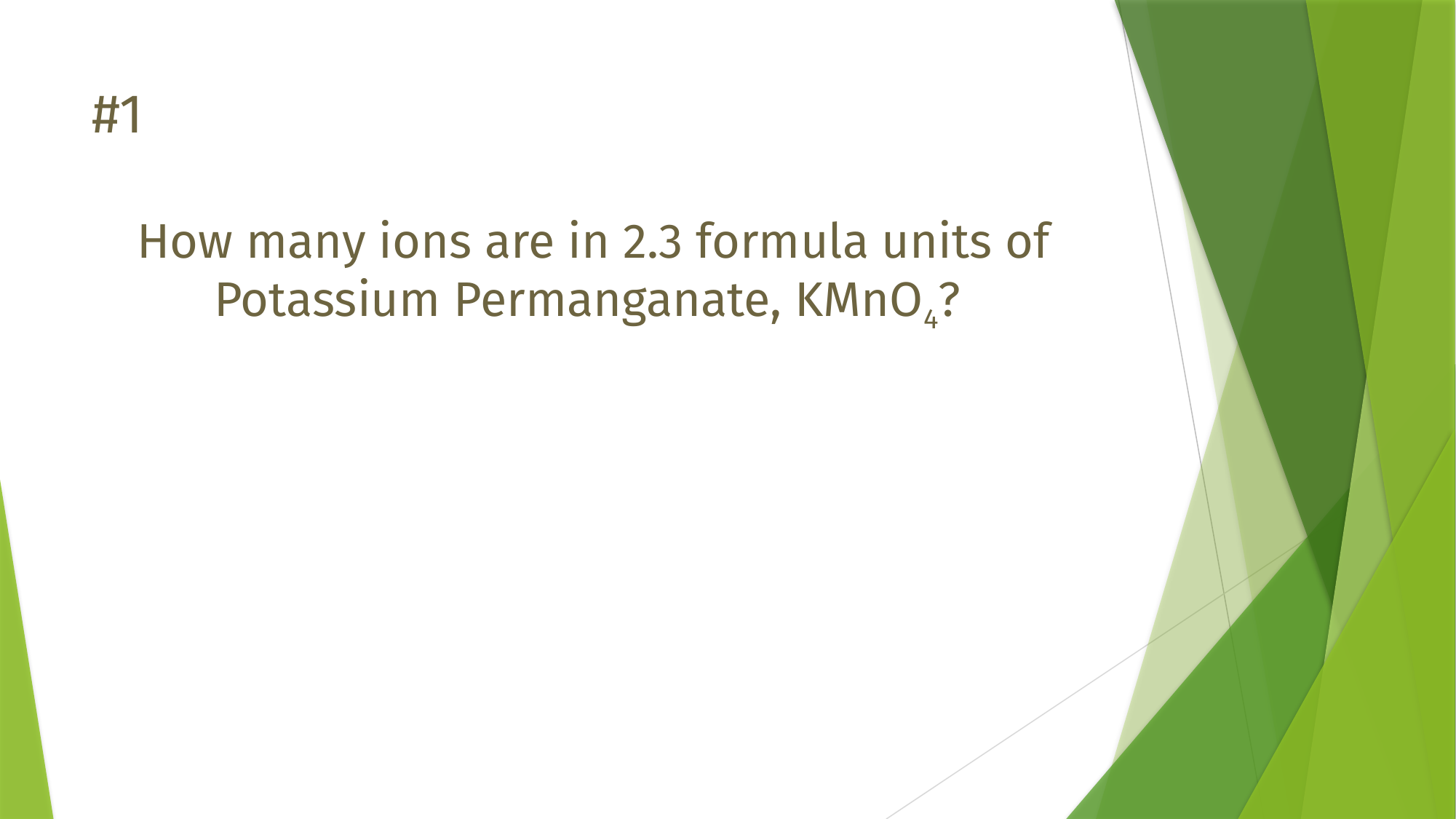

# #1
How many ions are in 2.3 formula units of Potassium Permanganate, KMnO4?